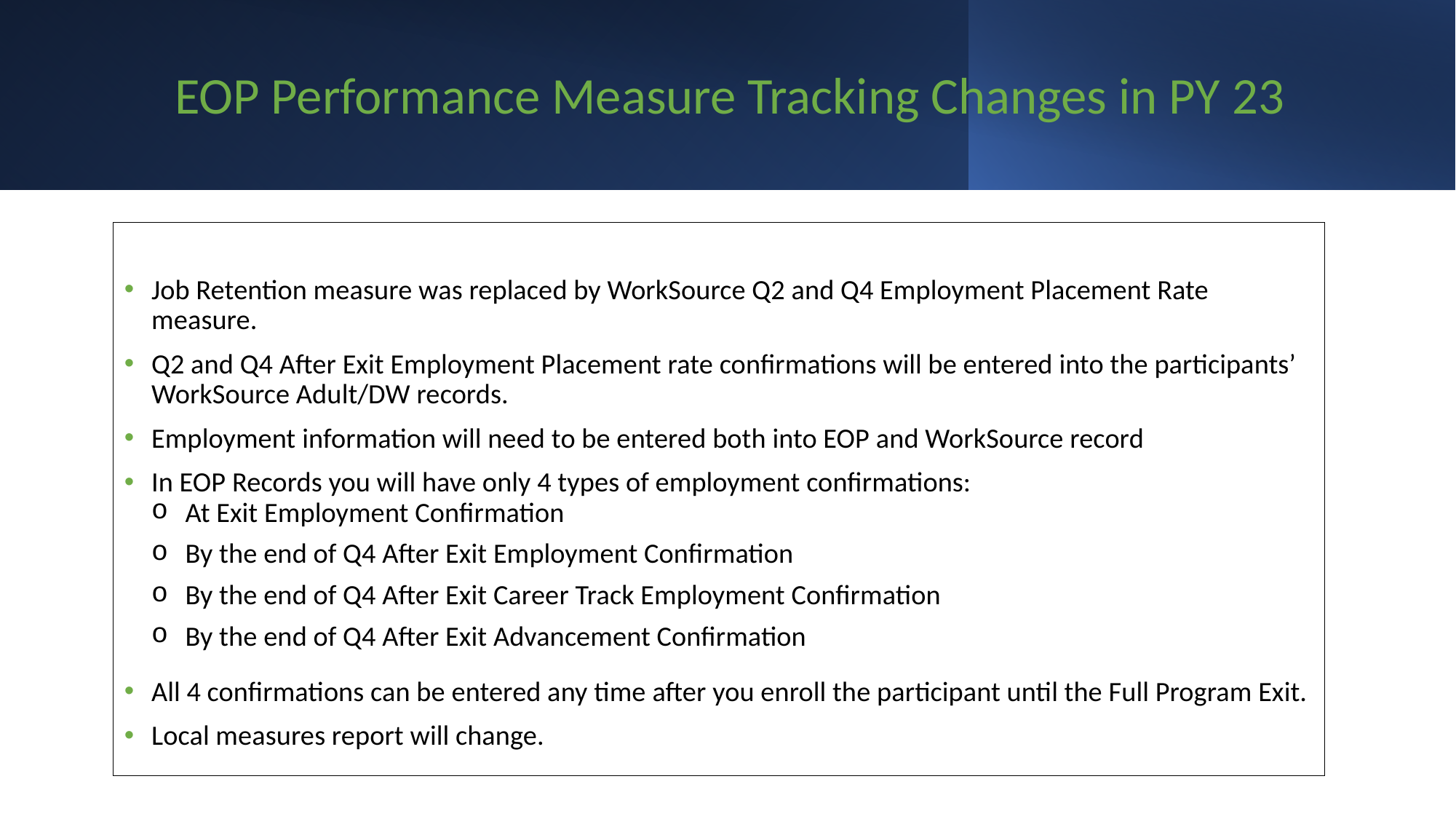

# EOP Performance Measure Tracking Changes in PY 23

Job Retention measure was replaced by WorkSource Q2 and Q4 Employment Placement Rate measure.
Q2 and Q4 After Exit Employment Placement rate confirmations will be entered into the participants’ WorkSource Adult/DW records.
Employment information will need to be entered both into EOP and WorkSource record
In EOP Records you will have only 4 types of employment confirmations:
At Exit Employment Confirmation
By the end of Q4 After Exit Employment Confirmation
By the end of Q4 After Exit Career Track Employment Confirmation
By the end of Q4 After Exit Advancement Confirmation
All 4 confirmations can be entered any time after you enroll the participant until the Full Program Exit.
Local measures report will change.